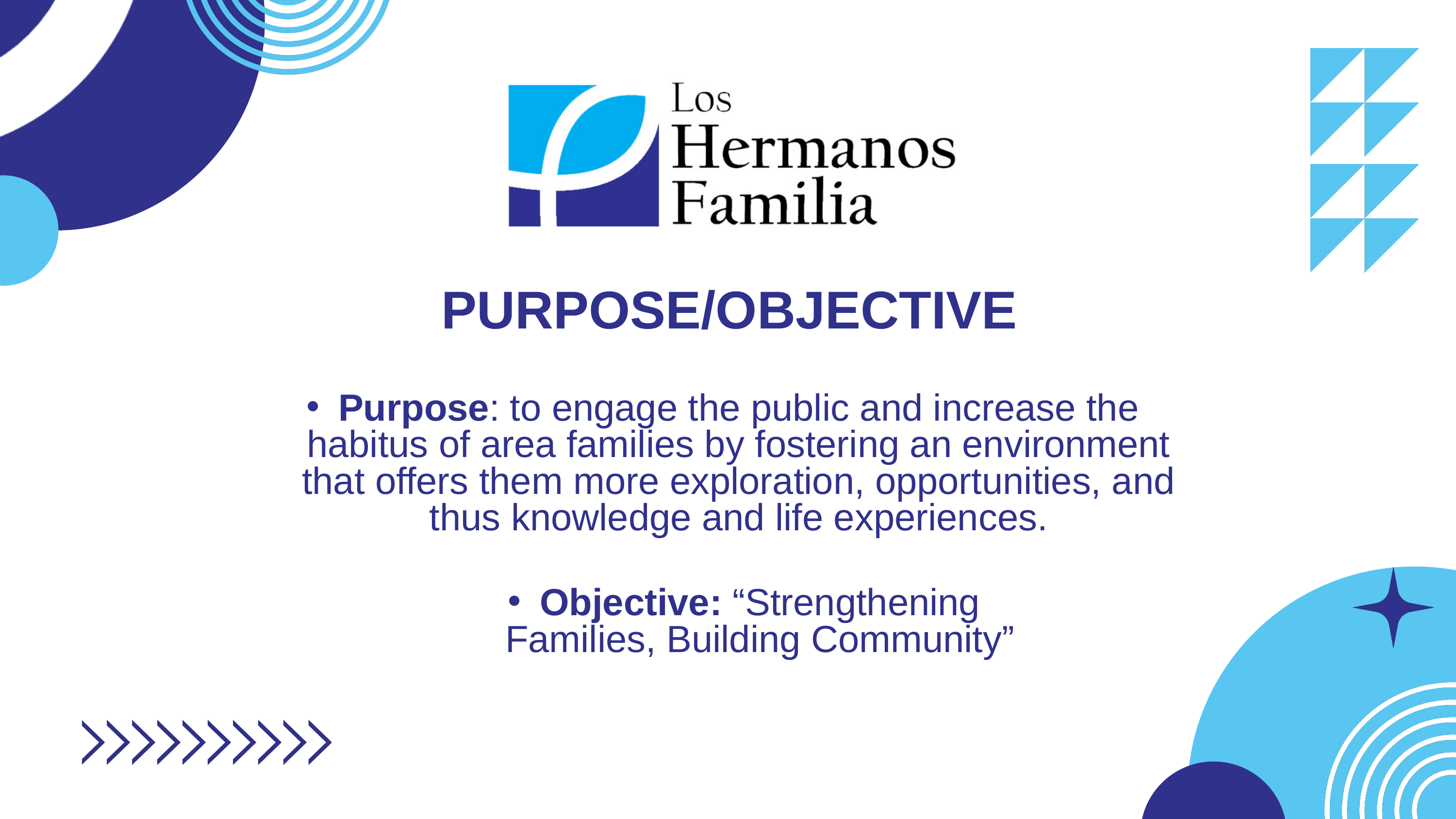

PURPOSE/OBJECTIVE
Purpose: to engage the public and increase the habitus of area families by fostering an environment that offers them more exploration, opportunities, and thus knowledge and life experiences.

Objective: “Strengthening Families, Building Community”